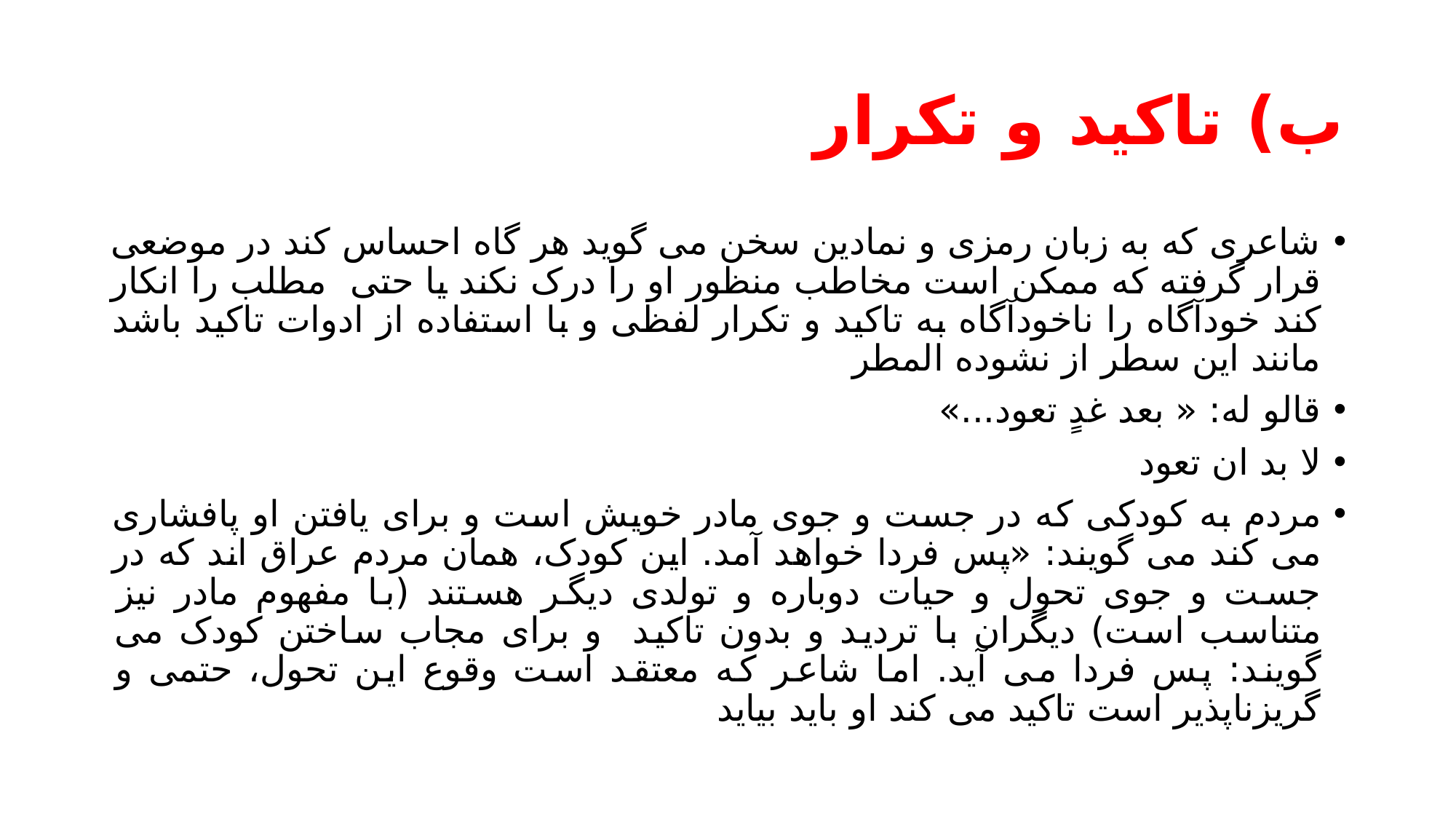

# ب) تاکید و تکرار
شاعری که به زبان رمزی و نمادین سخن می گوید هر گاه احساس کند در موضعی قرار گرفته که ممکن است مخاطب منظور او را درک نکند یا حتی  مطلب را انکار کند خودآگاه را ناخودآگاه به تاکید و تکرار لفظی و با استفاده از ادوات تاکید باشد مانند این سطر از نشوده المطر
قالو له: « بعد غدٍ تعود...»
لا بد ان تعود
مردم به کودکی که در جست و جوی مادر خویش است و برای یافتن او پافشاری می کند می گویند: «پس فردا خواهد آمد. این کودک، همان مردم عراق اند که در جست و جوی تحول و حیات دوباره و تولدی دیگر هستند (با مفهوم مادر نیز متناسب است) دیگران با تردید و بدون تاکید  و برای مجاب ساختن کودک می گویند: پس فردا می آید. اما شاعر که معتقد است وقوع این تحول، حتمی و گریزناپذیر است تاکید می کند او باید بیاید